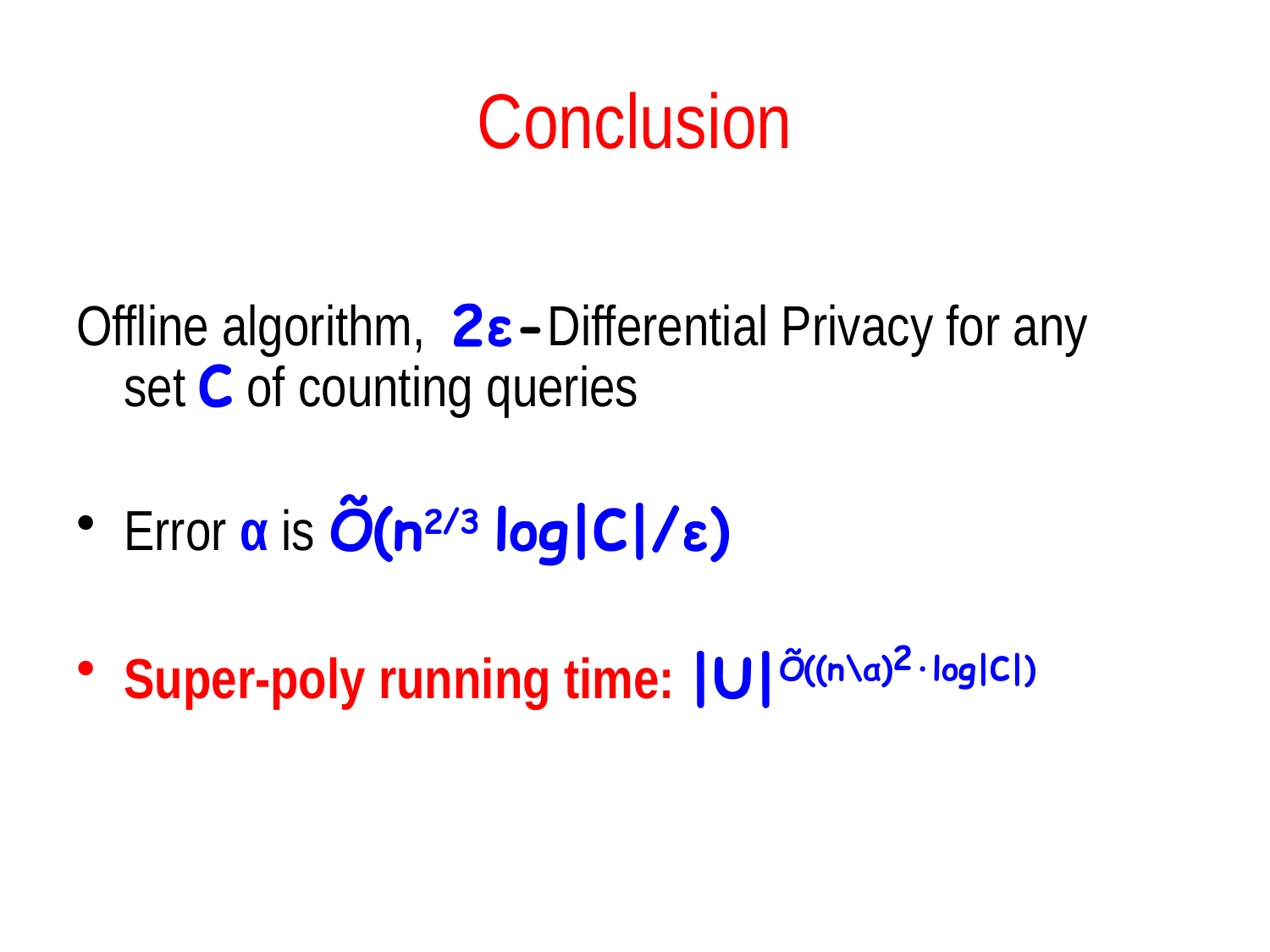

Conclusion

Offline algorithm, 2ε-Differential Privacy for any
set C of counting queries

Error α is Õ(n2/3 log|C|/ε)

Super-poly running time: |U|Õ((n\α)2·log|C|)